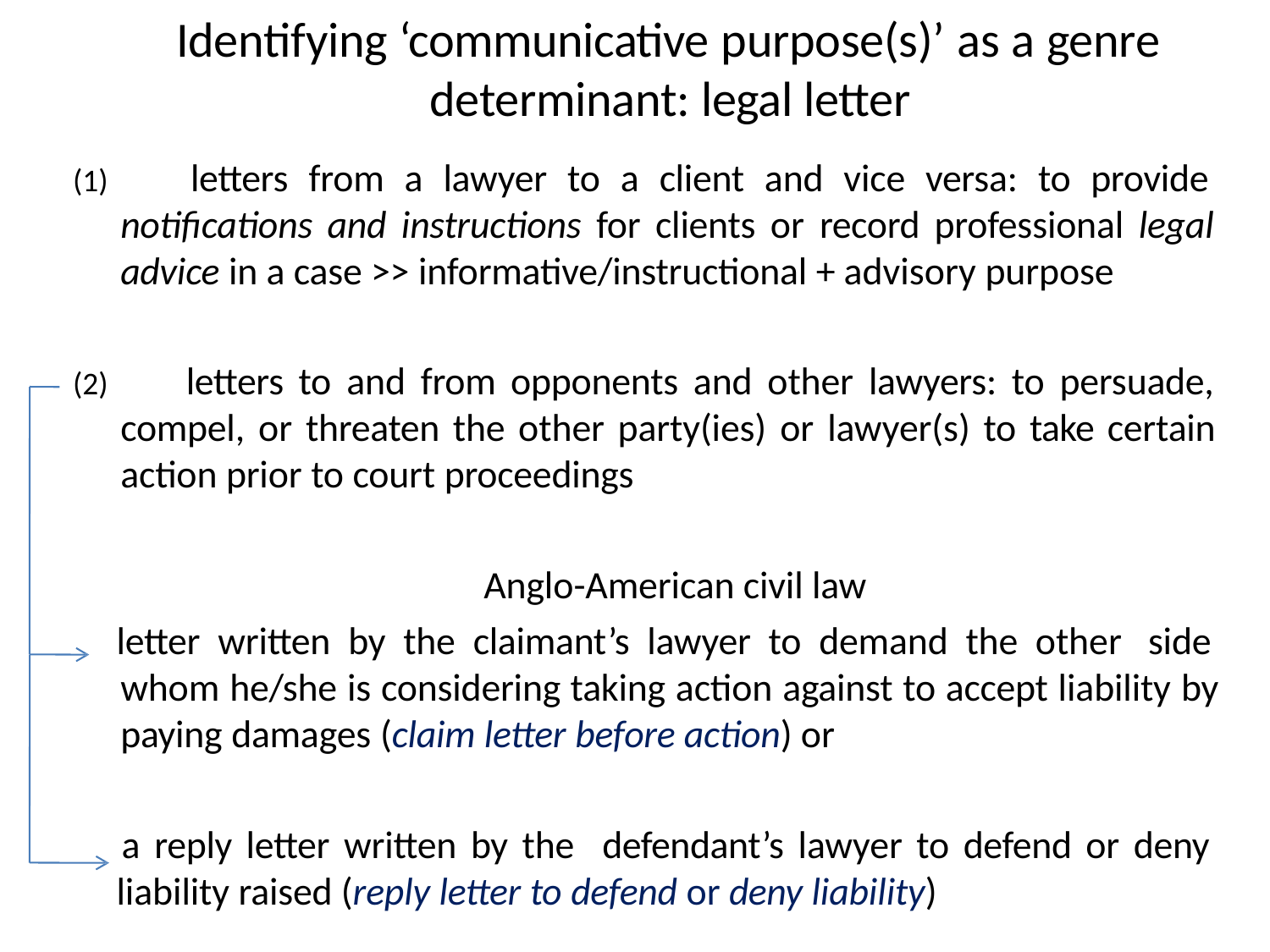

# Identifying ‘communicative purpose(s)’ as a genre  determinant: legal letter
	letters from a lawyer to a client and vice versa: to provide  notifications and instructions for clients or record professional legal  advice in a case >> informative/instructional + advisory purpose

	letters to and from opponents and other lawyers: to persuade,  compel, or threaten the other party(ies) or lawyer(s) to take certain  action prior to court proceedings

Anglo-American civil law
letter written by the claimant’s lawyer to demand the other side  whom he/she is considering taking action against to accept liability by  paying damages (claim letter before action) or

a reply letter written by the defendant’s lawyer to defend or deny
liability raised (reply letter to defend or deny liability)